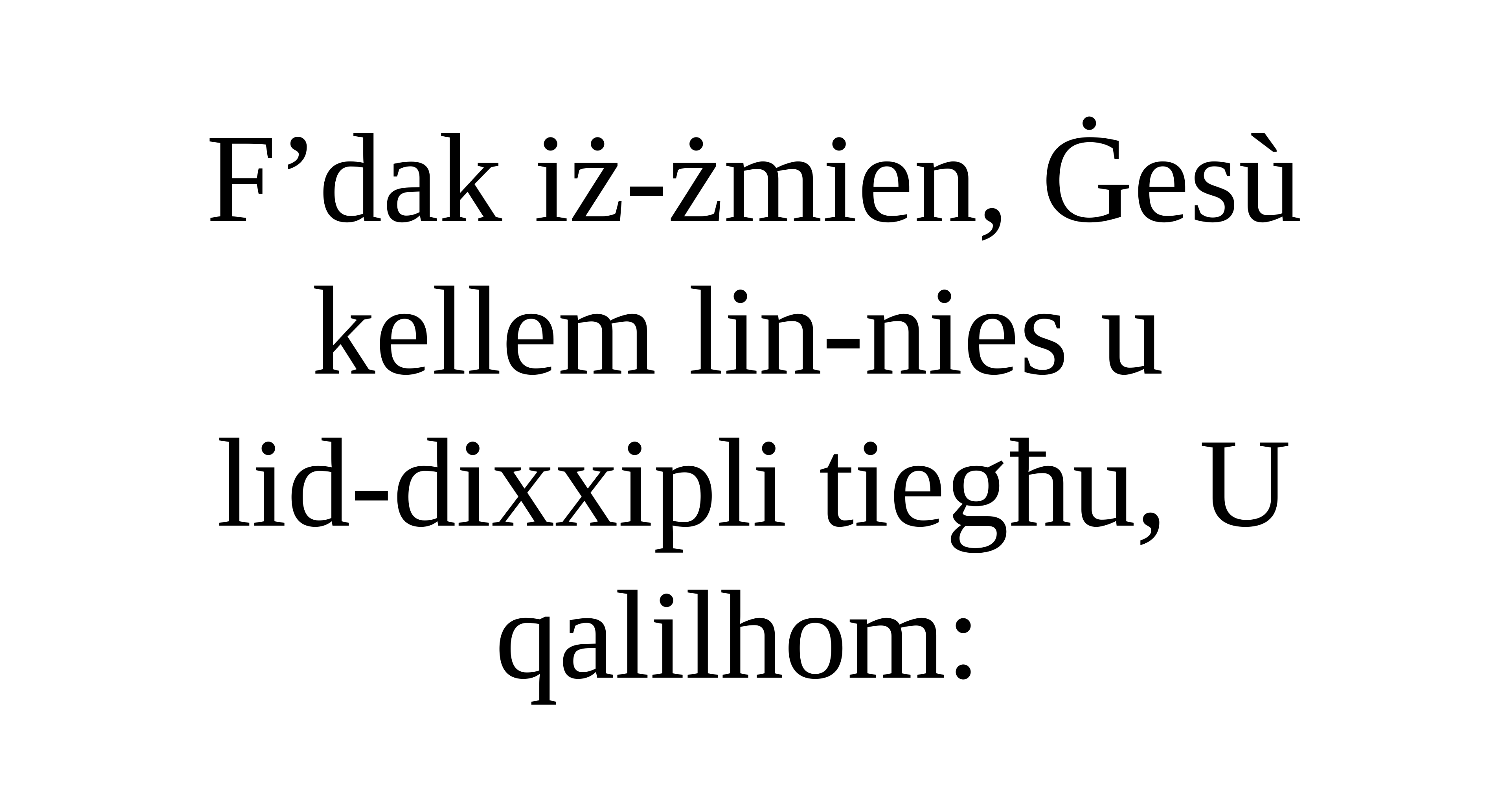

F’dak iż-żmien, Ġesù kellem lin-nies u
lid-dixxipli tiegħu, U qalilhom: